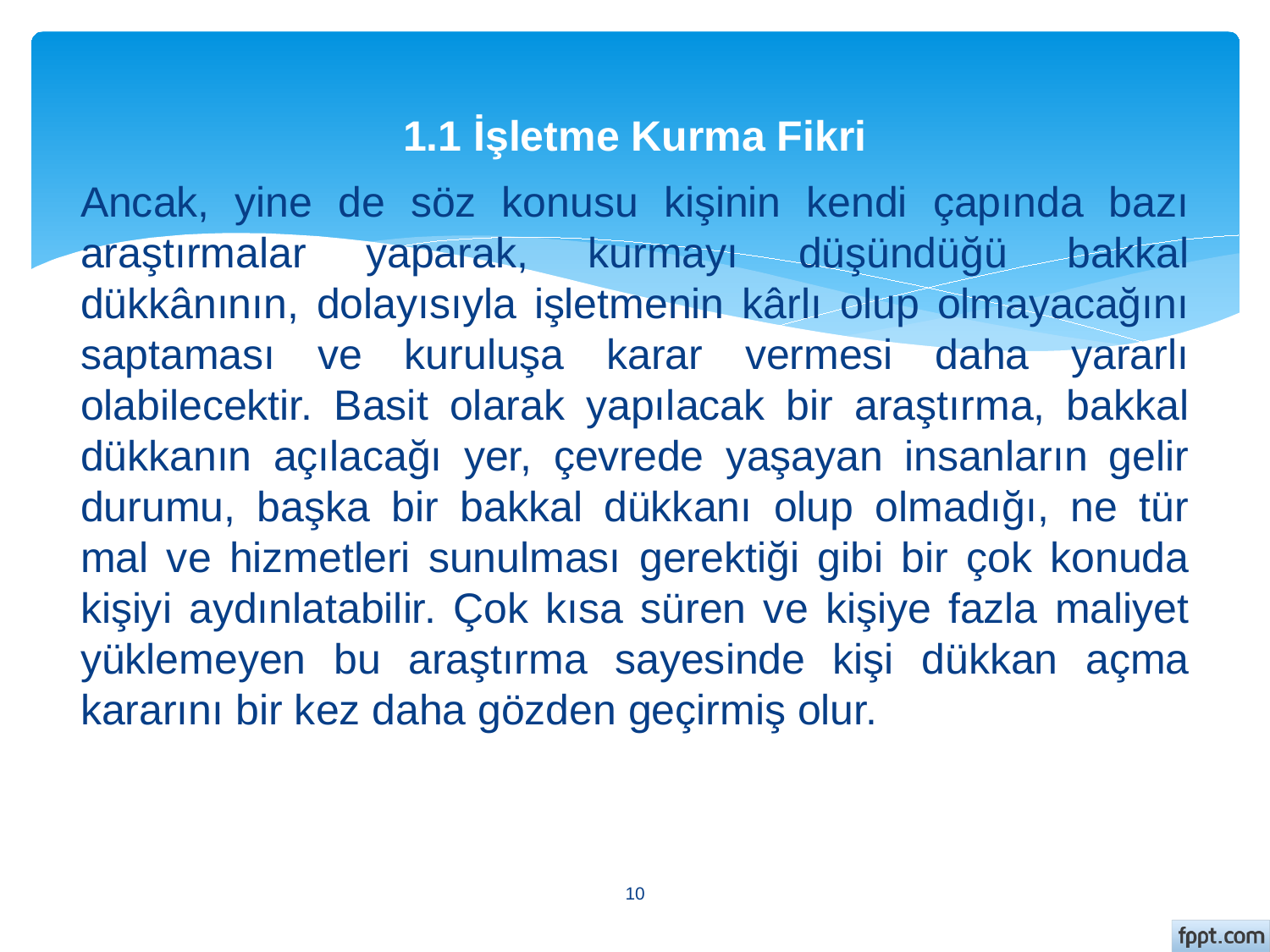

# 1.1 İşletme Kurma Fikri
Ancak, yine de söz konusu kişinin kendi çapında bazı araştırmalar yaparak, kurmayı düşündüğü bakkal dükkânının, dolayısıyla işletmenin kârlı olup olmayacağını saptaması ve kuruluşa karar vermesi daha yararlı olabilecektir. Basit olarak yapılacak bir araştırma, bakkal dükkanın açılacağı yer, çevrede yaşayan insanların gelir durumu, başka bir bakkal dükkanı olup olmadığı, ne tür mal ve hizmetleri sunulması gerektiği gibi bir çok konuda kişiyi aydınlatabilir. Çok kısa süren ve kişiye fazla maliyet yüklemeyen bu araştırma sayesinde kişi dükkan açma kararını bir kez daha gözden geçirmiş olur.
10